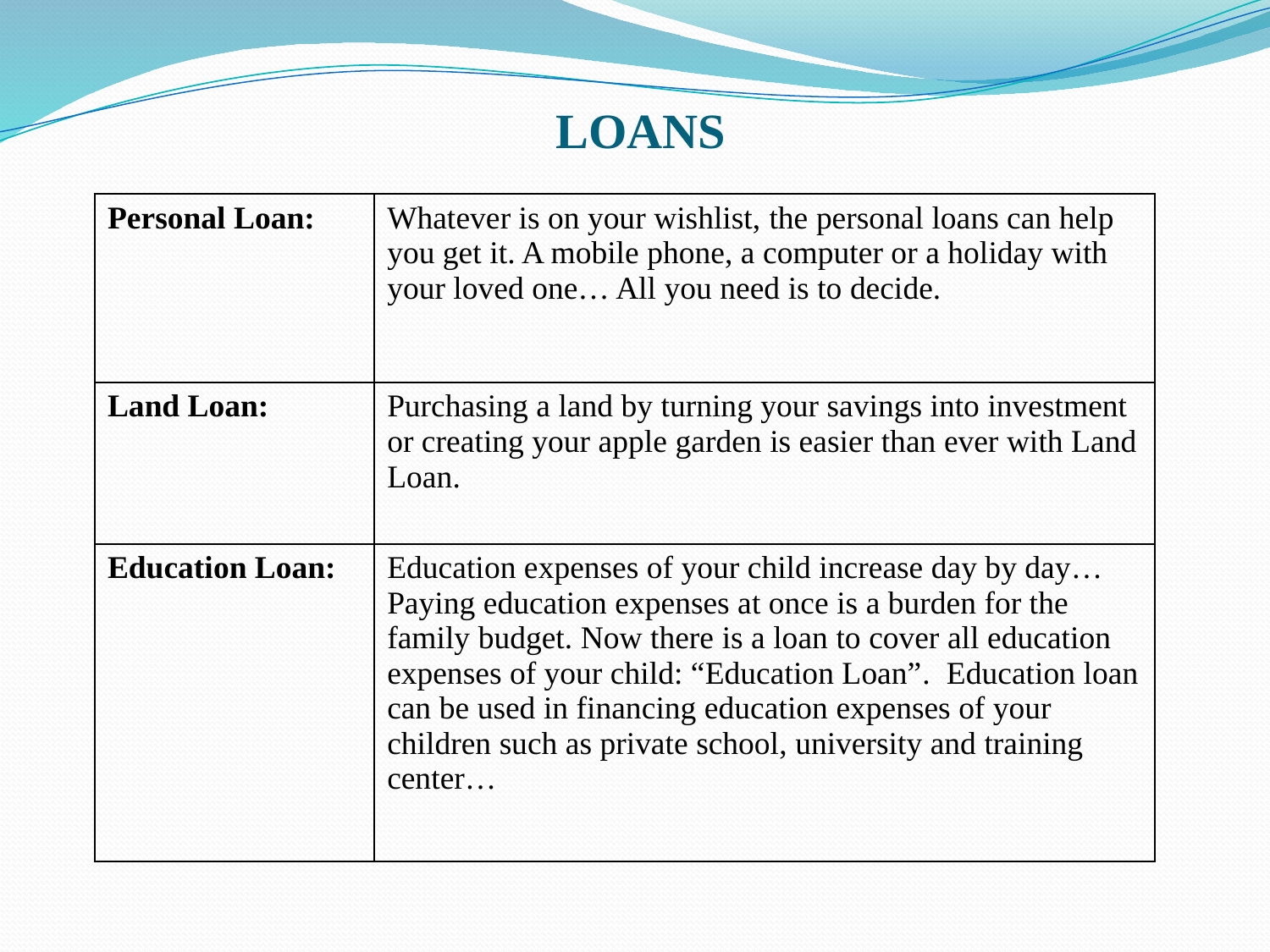

# LOANS
| Personal Loan: | Whatever is on your wishlist, the personal loans can help you get it. A mobile phone, a computer or a holiday with your loved one… All you need is to decide. |
| --- | --- |
| Land Loan: | Purchasing a land by turning your savings into investment or creating your apple garden is easier than ever with Land Loan. |
| Education Loan: | Education expenses of your child increase day by day… Paying education expenses at once is a burden for the family budget. Now there is a loan to cover all education expenses of your child: “Education Loan”. Education loan can be used in financing education expenses of your children such as private school, university and training center… |